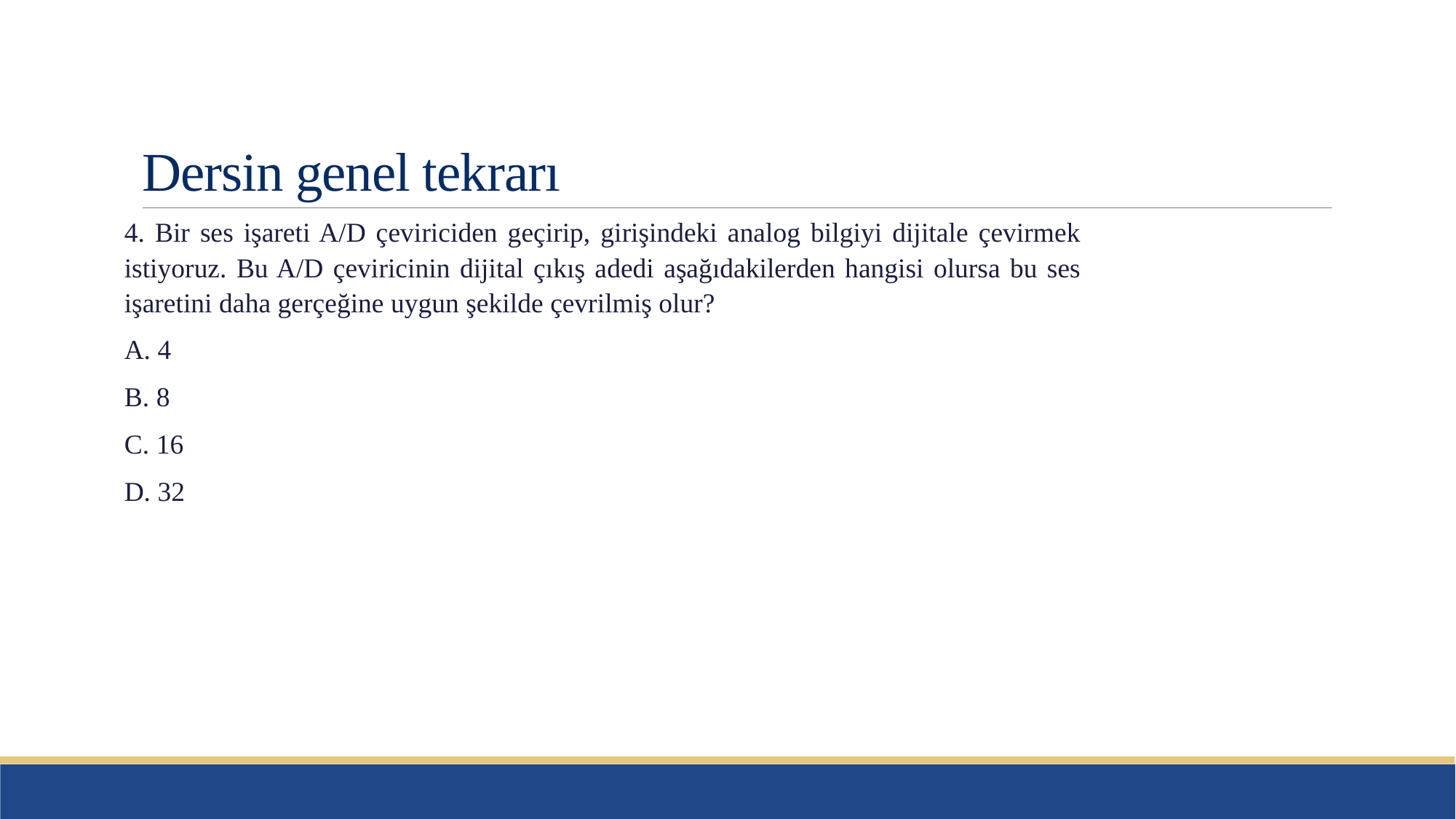

# Dersin genel tekrarı
4. Bir ses işareti A/D çeviriciden geçirip, girişindeki analog bilgiyi dijitale çevirmek istiyoruz. Bu A/D çeviricinin dijital çıkış adedi aşağıdakilerden hangisi olursa bu ses işaretini daha gerçeğine uygun şekilde çevrilmiş olur?
A. 4
B. 8
C. 16
D. 32